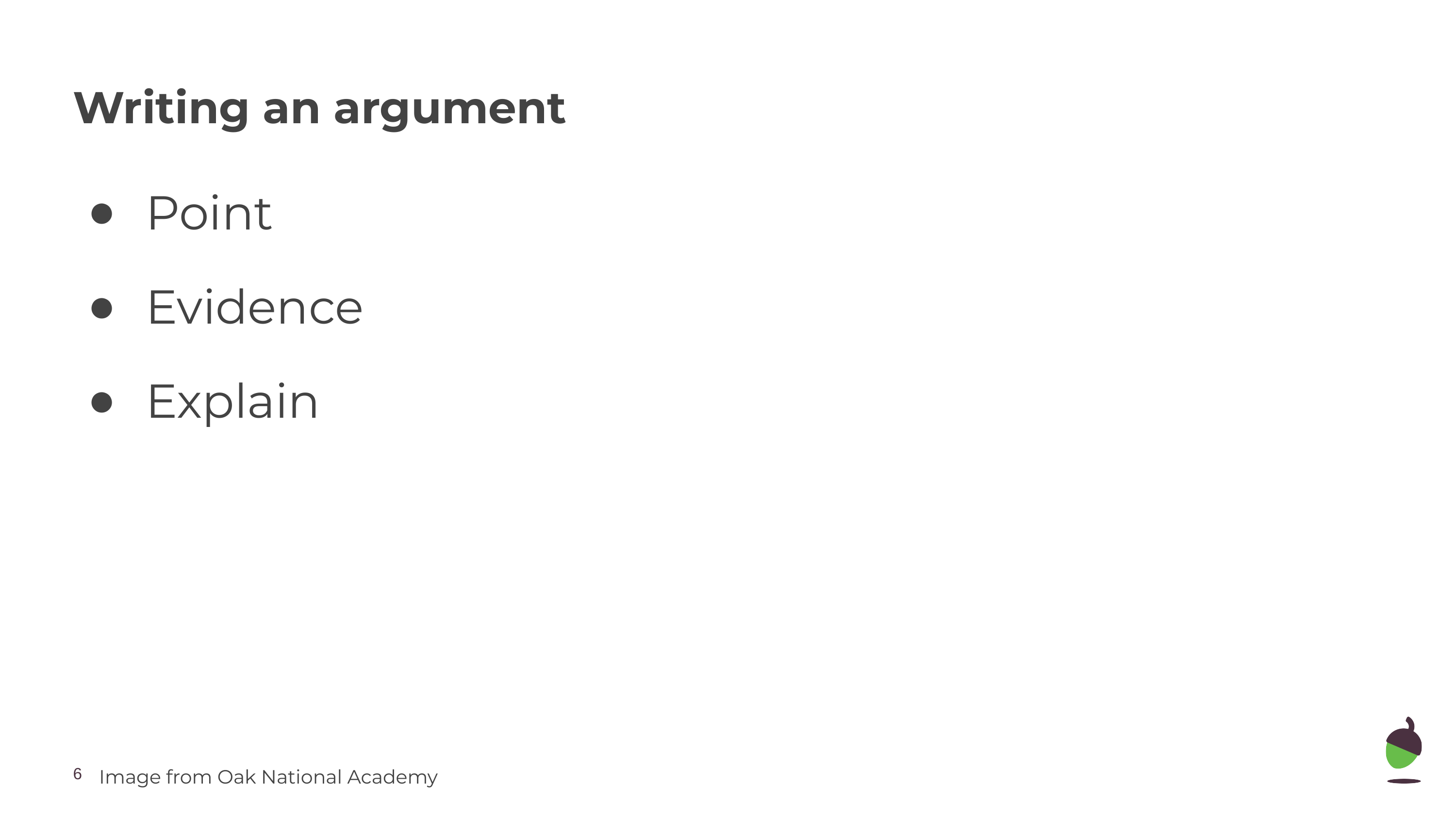

# Writing an argument
Point
Evidence
Explain
Image from Oak National Academy
6